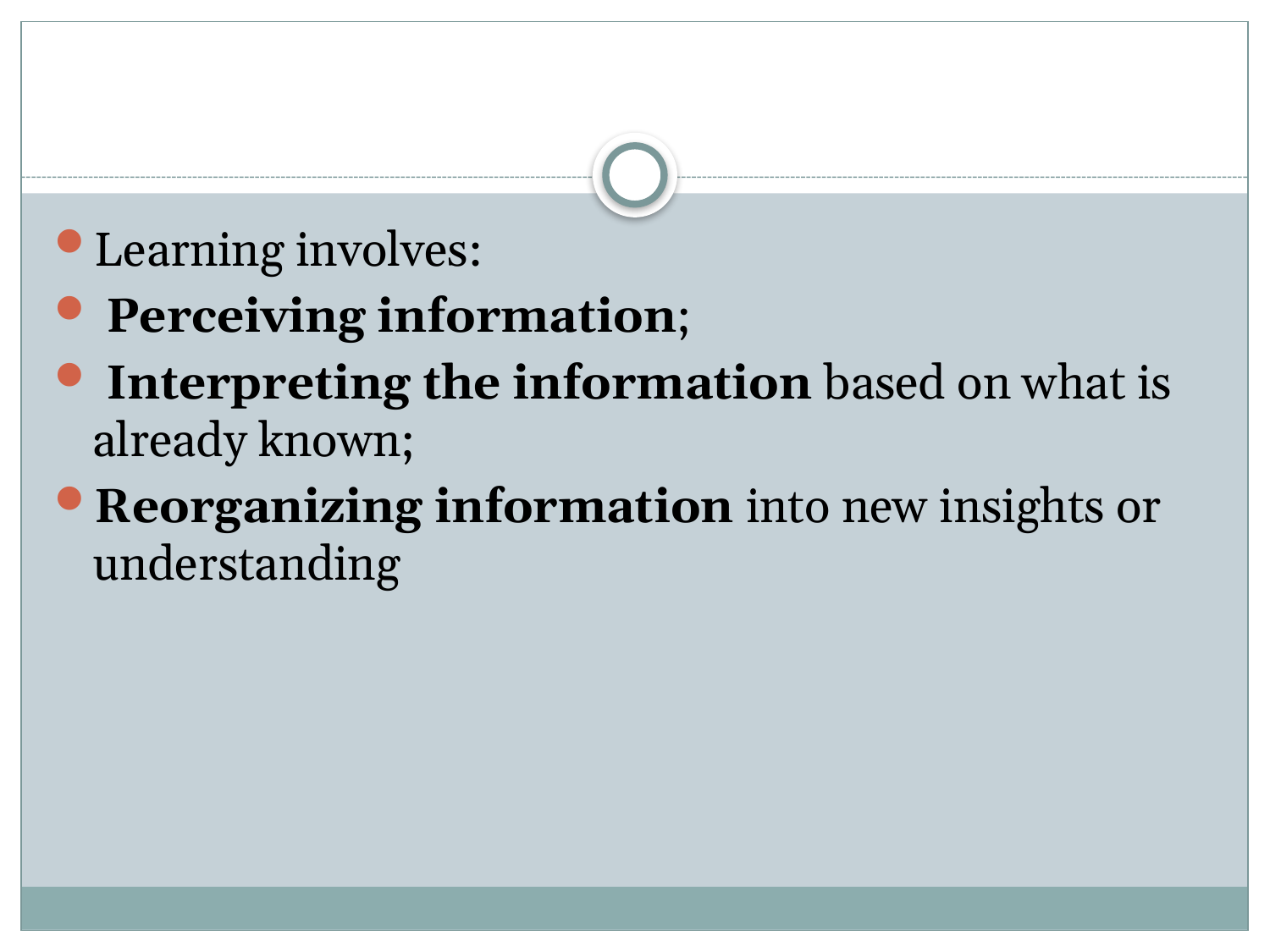

#
Learning involves:
 Perceiving information; 
 Interpreting the information based on what is already known; 
Reorganizing information into new insights or understanding